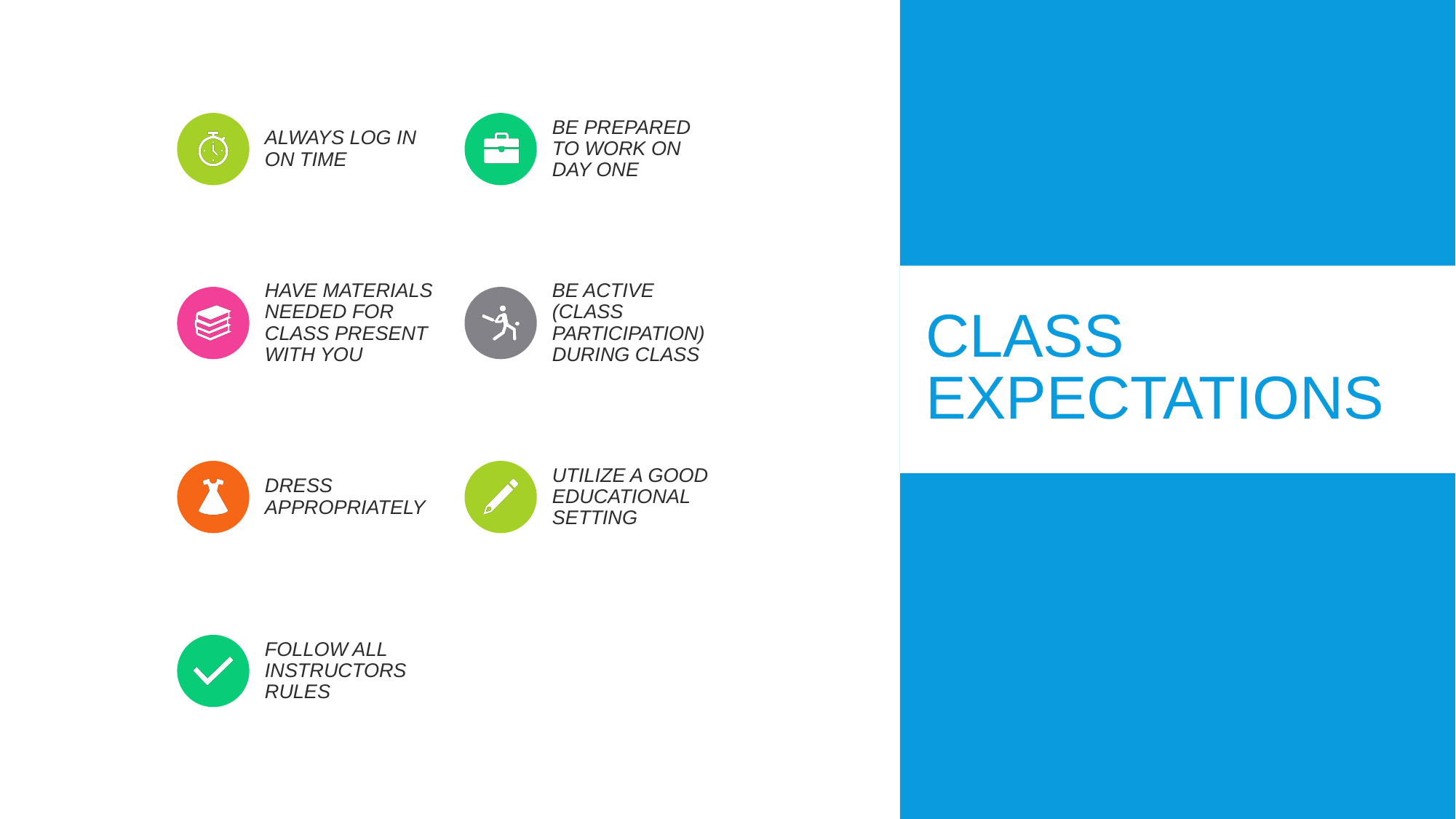

ALWAYS LOG IN ON TIME
BE PREPARED TO WORK ON DAY ONE
HAVE MATERIALS NEEDED FOR CLASS PRESENT WITH YOU
BE ACTIVE (CLASS PARTICIPATION) DURING CLASS
DRESS APPROPRIATELY
UTILIZE A GOOD EDUCATIONAL SETTING
FOLLOW ALL INSTRUCTORS RULES

# CLASS EXPECTATIONS